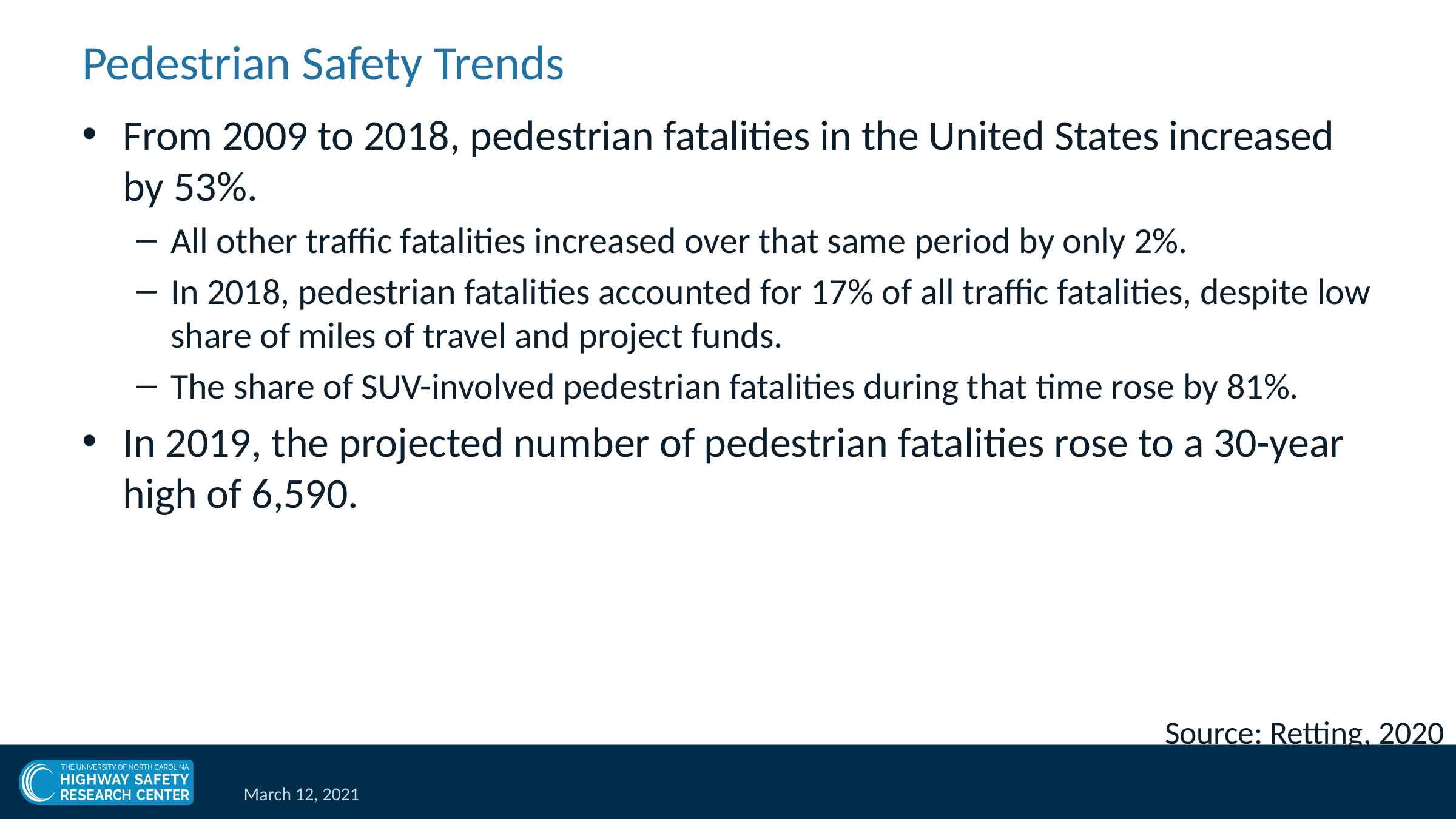

# Pedestrian Safety Trends
From 2009 to 2018, pedestrian fatalities in the United States increased by 53%.
All other traffic fatalities increased over that same period by only 2%.
In 2018, pedestrian fatalities accounted for 17% of all traffic fatalities, despite low share of miles of travel and project funds.
The share of SUV-involved pedestrian fatalities during that time rose by 81%.
In 2019, the projected number of pedestrian fatalities rose to a 30-year high of 6,590.
Source: Retting, 2020
March 12, 2021